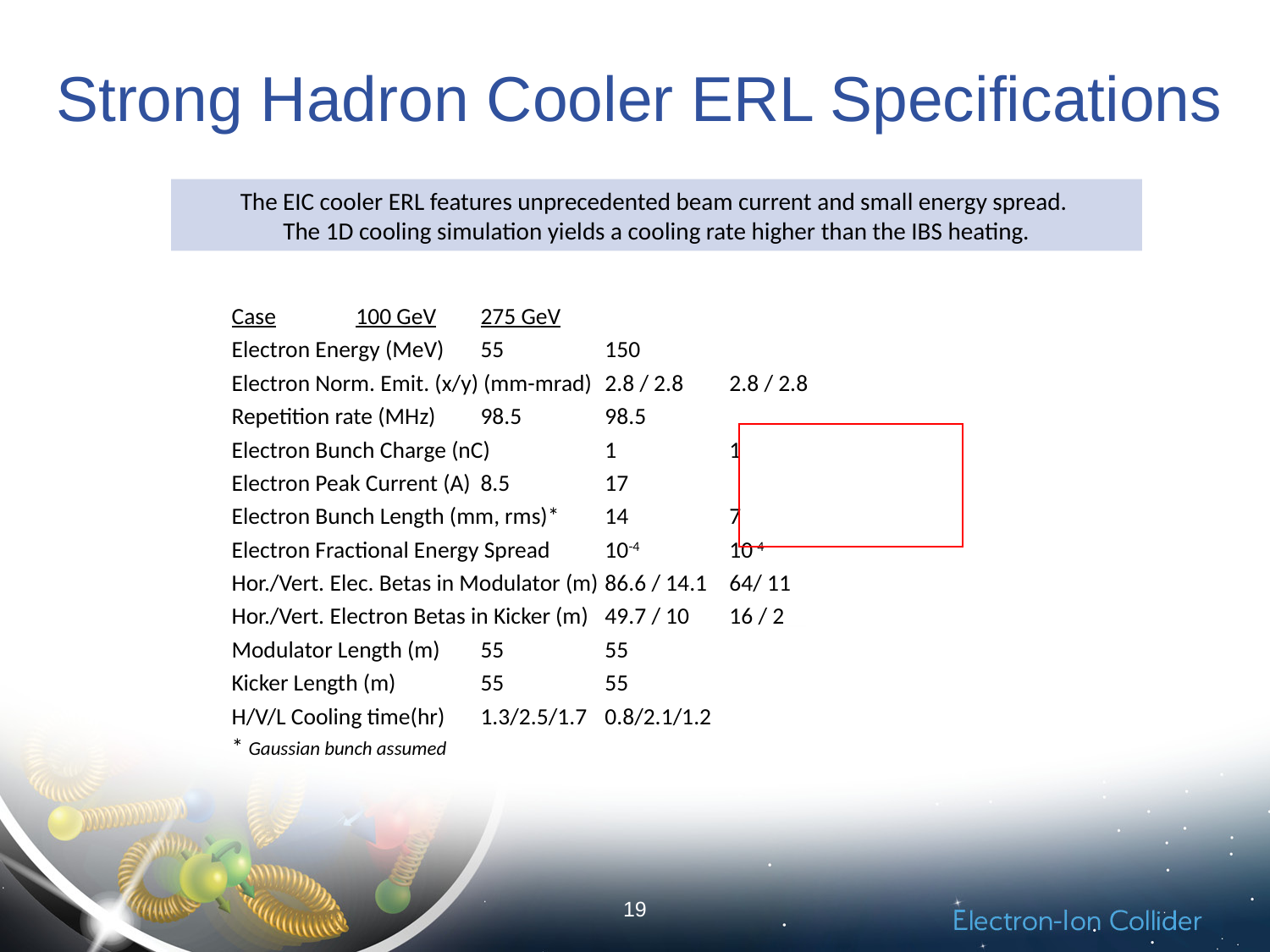

# Strong Hadron Cooler ERL Specifications

The EIC cooler ERL features unprecedented beam current and small energy spread.
The 1D cooling simulation yields a cooling rate higher than the IBS heating.
Case	100 GeV	275 GeV
Electron Energy (MeV)	55	150
Electron Norm. Emit. (x/y) (mm-mrad)	2.8 / 2.8	2.8 / 2.8
Repetition rate (MHz)	98.5	98.5
Electron Bunch Charge (nC)	1	1
Electron Peak Current (A)	8.5	17
Electron Bunch Length (mm, rms)*	14	7
Electron Fractional Energy Spread	10-4	10-4
Hor./Vert. Elec. Betas in Modulator (m)	86.6 / 14.1	64/ 11
Hor./Vert. Electron Betas in Kicker (m)	49.7 / 10	16 / 2
Modulator Length (m)	55	55
Kicker Length (m)	55	55
H/V/L Cooling time(hr)	1.3/2.5/1.7	0.8/2.1/1.2
* Gaussian bunch assumed

19